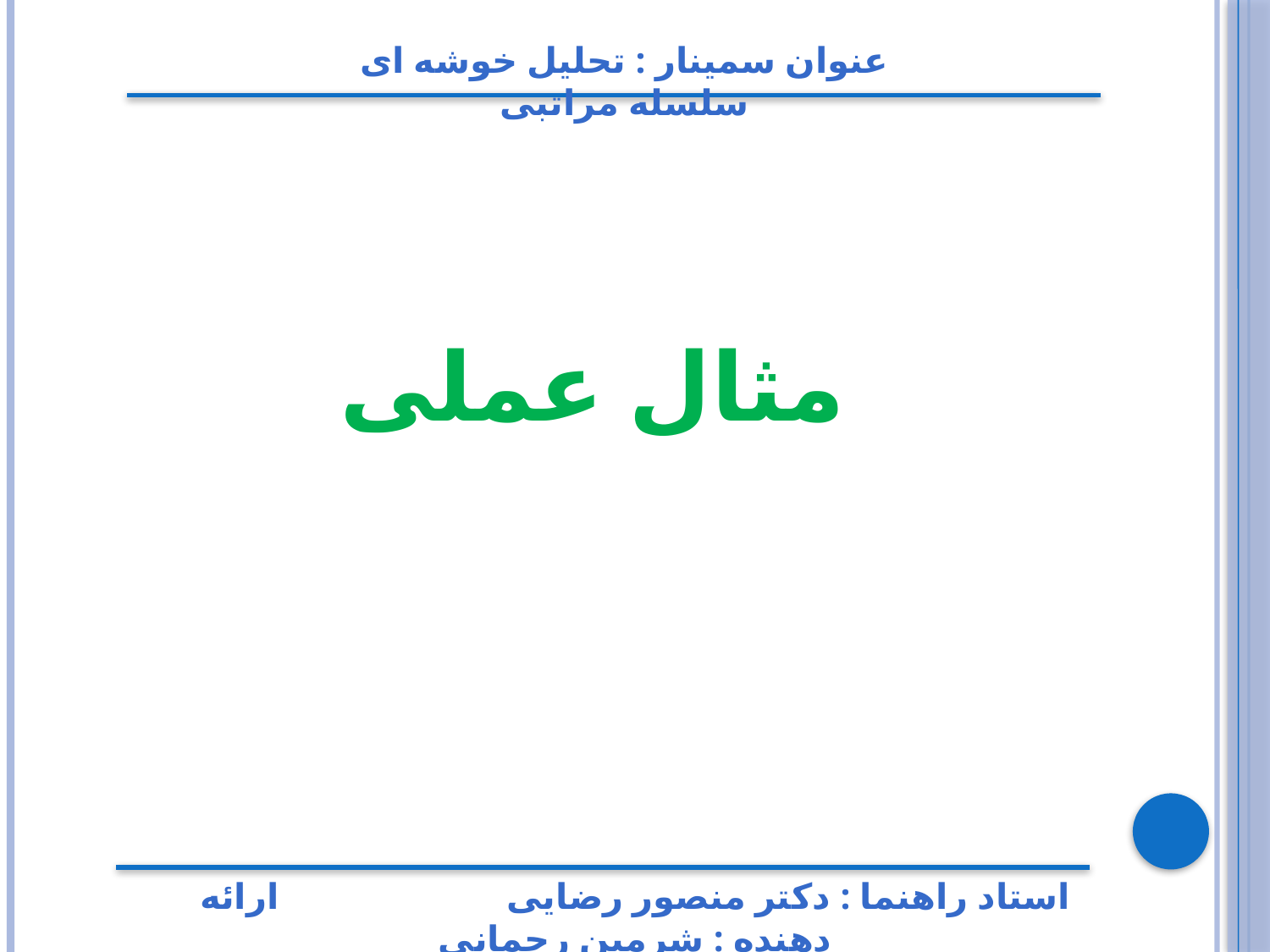

عنوان سمینار : تحلیل خوشه ای سلسله مراتبی

مثال عملی

استاد راهنما : دکتر منصور رضایی                         ارائه دهنده : شرمین رحمانی